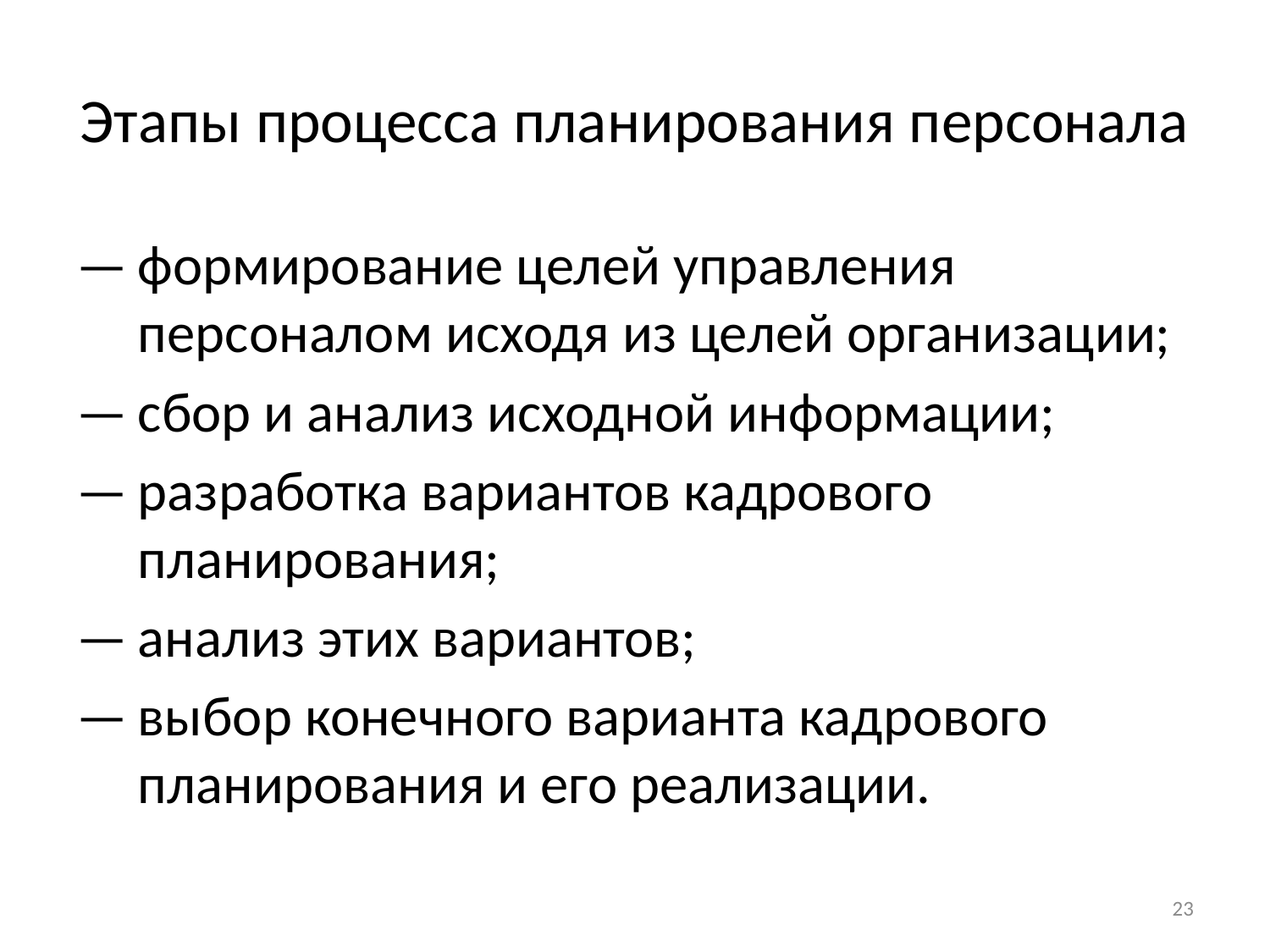

# Этапы процесса планирования персонала
—	формирование целей управления персоналом исходя из целей организации;
—	сбор и анализ исходной информации;
—	разработка вариантов кадрового планирования;
—	анализ этих вариантов;
—	выбор конечного варианта кадрового планирования и его реализации.

23